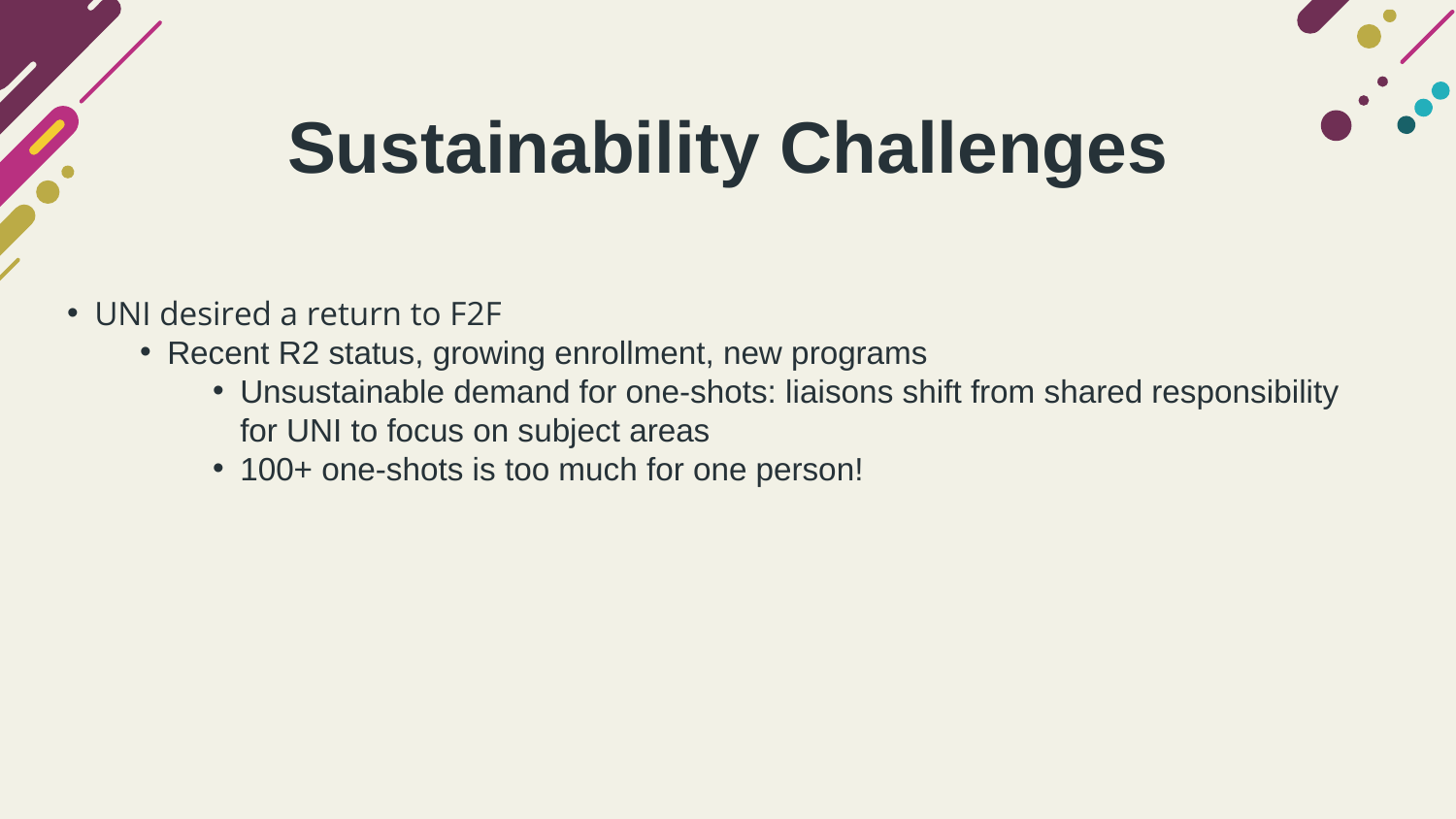

# Sustainability Challenges
UNI desired a return to F2F
Recent R2 status, growing enrollment, new programs
Unsustainable demand for one-shots: liaisons shift from shared responsibility for UNI to focus on subject areas
100+ one-shots is too much for one person!